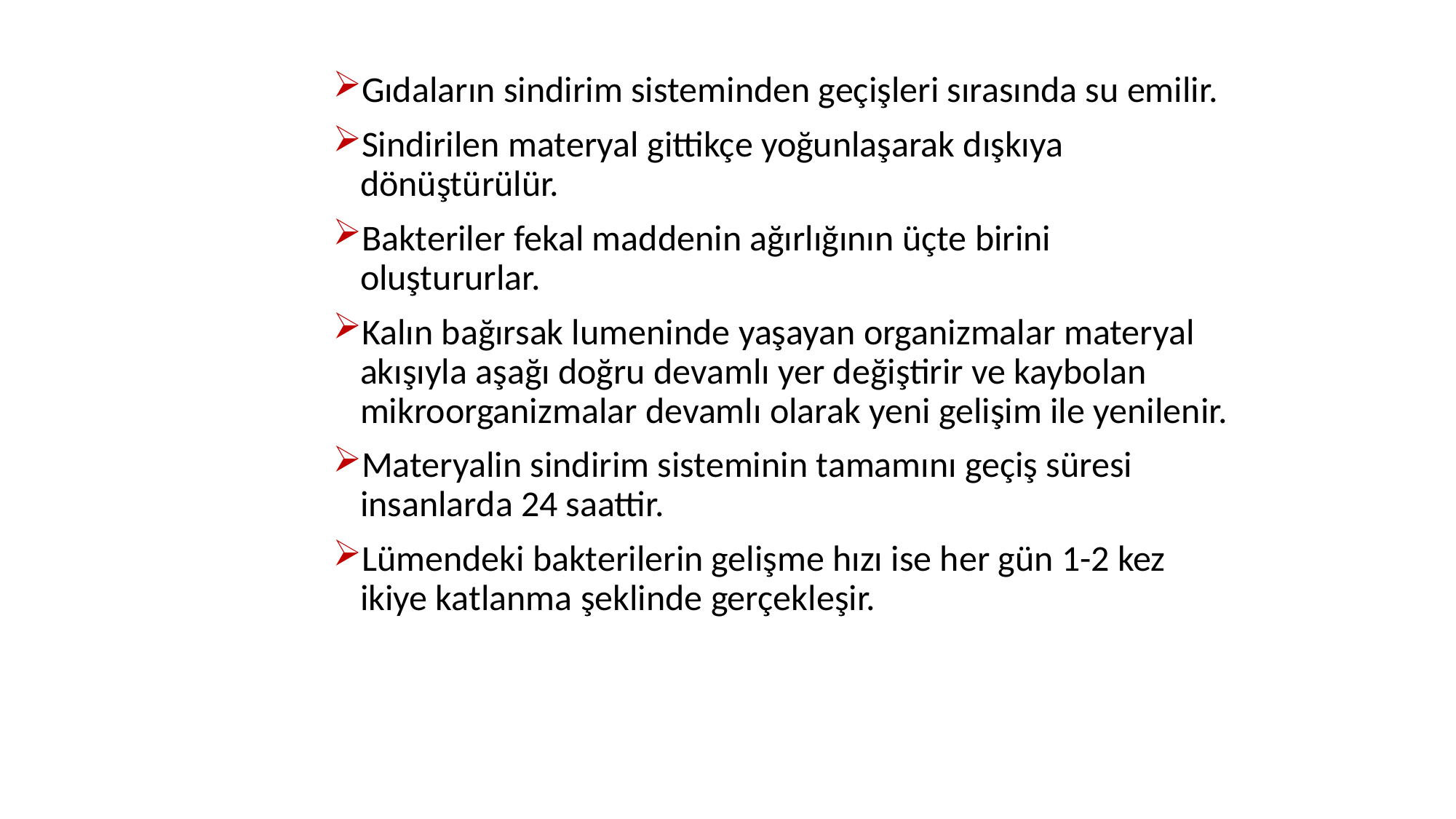

Gıdaların sindirim sisteminden geçişleri sırasında su emilir.
Sindirilen materyal gittikçe yoğunlaşarak dışkıya dönüştürülür.
Bakteriler fekal maddenin ağırlığının üçte birini oluştururlar.
Kalın bağırsak lumeninde yaşayan organizmalar materyal akışıyla aşağı doğru devamlı yer değiştirir ve kaybolan mikroorganizmalar devamlı olarak yeni gelişim ile yenilenir.
Materyalin sindirim sisteminin tamamını geçiş süresi insanlarda 24 saattir.
Lümendeki bakterilerin gelişme hızı ise her gün 1-2 kez ikiye katlanma şeklinde gerçekleşir.